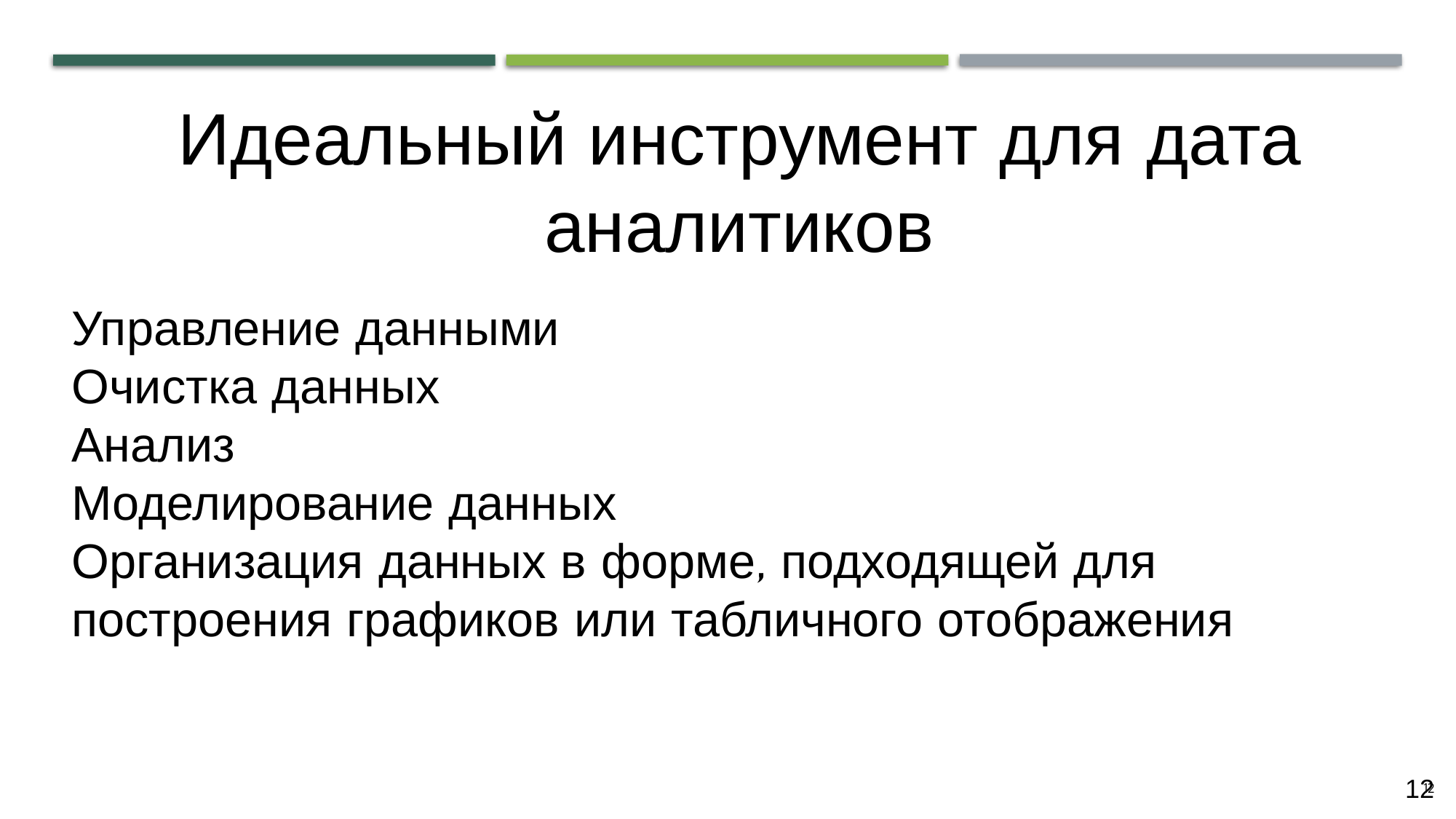

Идеальный инструмент для дата аналитиков
Управление данными
Очистка данных
Анализ
Моделирование данных
Организация данных в форме, подходящей для построения графиков или табличного отображения
12
12